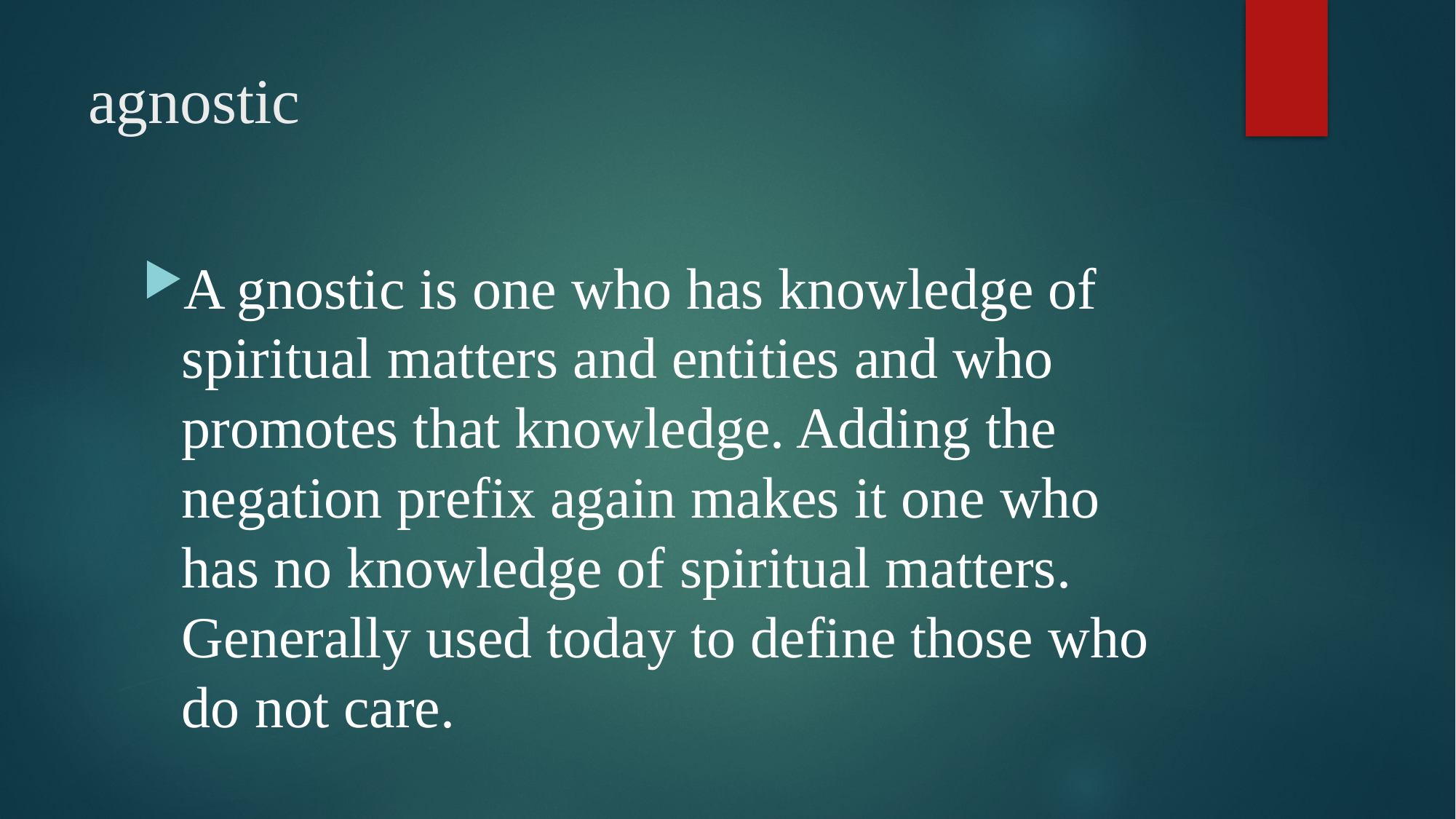

# agnostic
A gnostic is one who has knowledge of spiritual matters and entities and who promotes that knowledge. Adding the negation prefix again makes it one who has no knowledge of spiritual matters. Generally used today to define those who do not care.